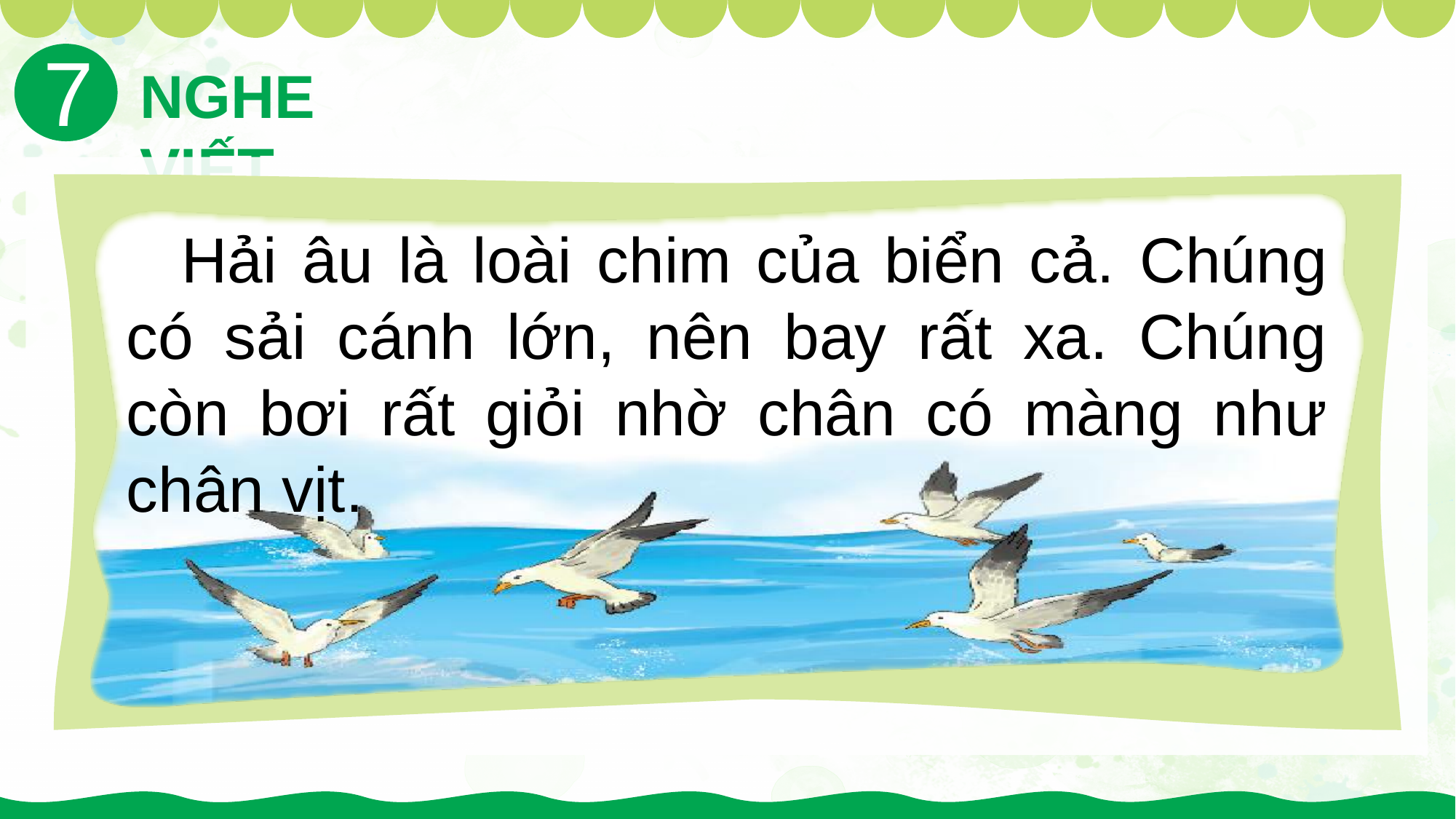

7

NGHE VIẾT

Hải âu là loài chim của biển cả. Chúng có sải cánh lớn, nên bay rất xa. Chúng còn bơi rất giỏi nhờ chân có màng như chân vịt.